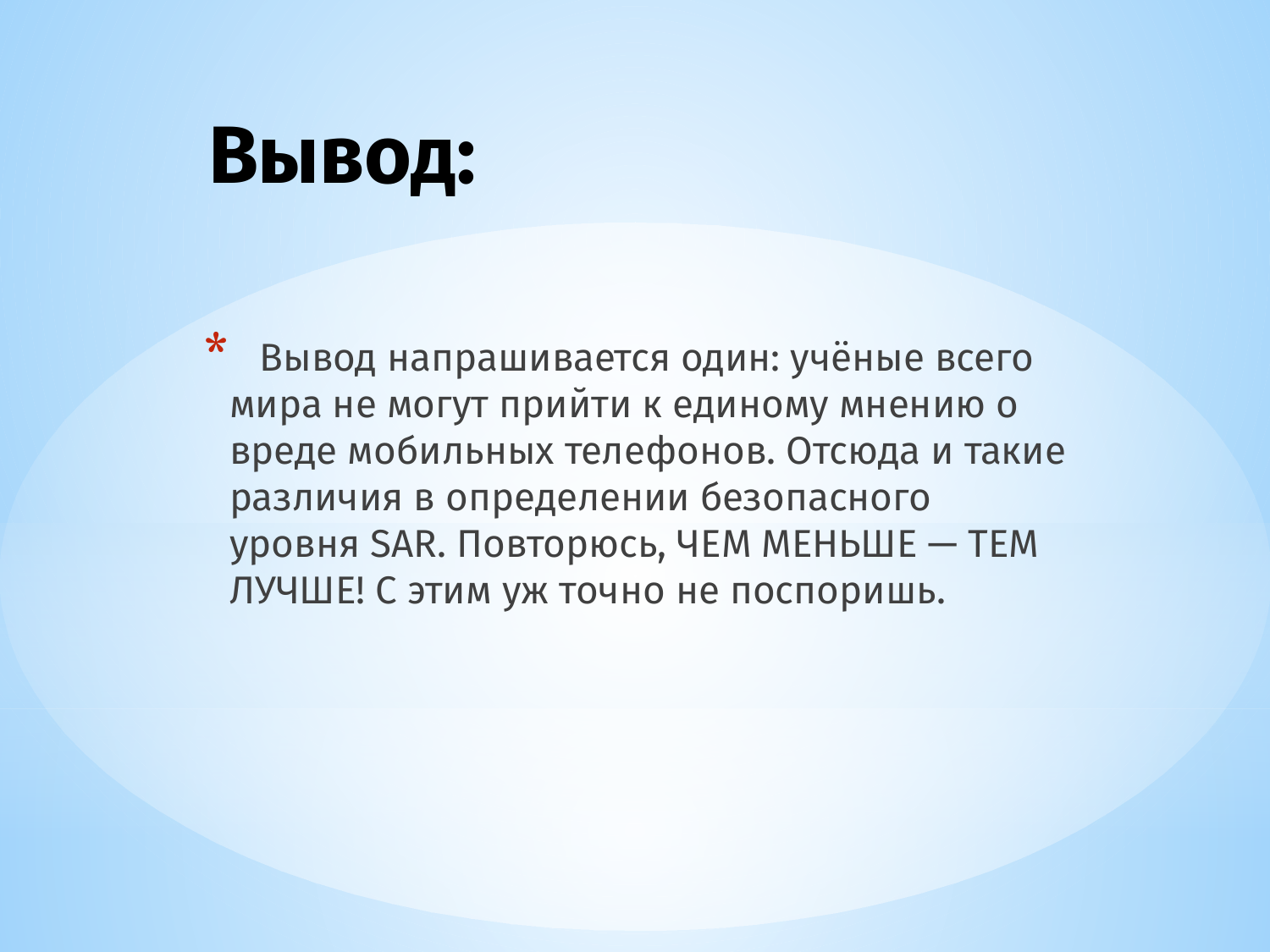

# Вывод:
   Вывод напрашивается один: учёные всего мира не могут прийти к единому мнению о вреде мобильных телефонов. Отсюда и такие различия в определении безопасного уровня SAR. Повторюсь, ЧЕМ МЕНЬШЕ — ТЕМ ЛУЧШЕ! С этим уж точно не поспоришь.